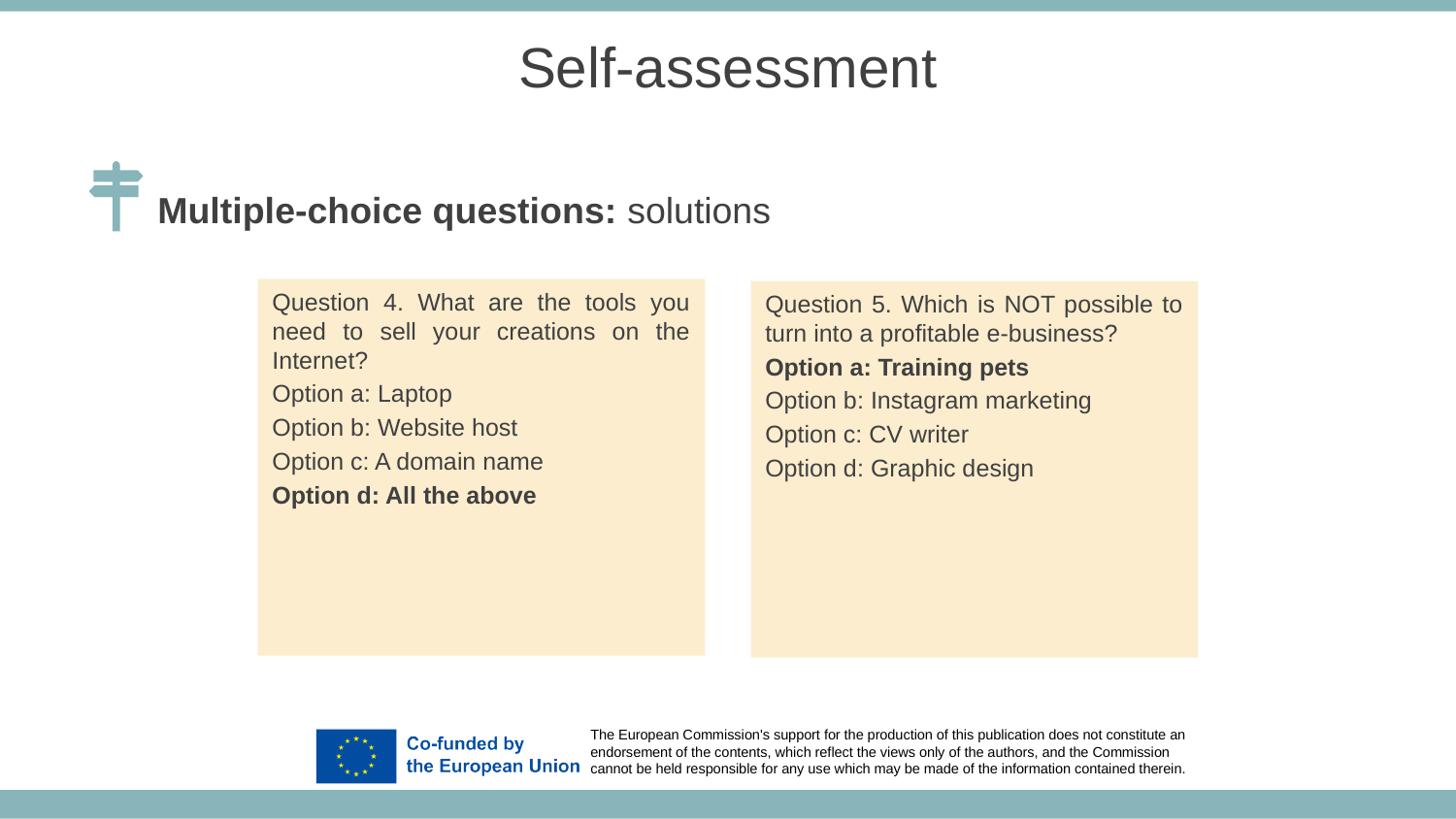

Self-assessment

Multiple-choice questions: solutions
Question 4. What are the tools you need to sell your creations on the Internet?
Option a: Laptop
Option b: Website host
Option c: A domain name
Option d: All the above

Question 5. Which is NOT possible to turn into a profitable e-business?
Option a: Training pets
Option b: Instagram marketing
Option c: CV writer
Option d: Graphic design